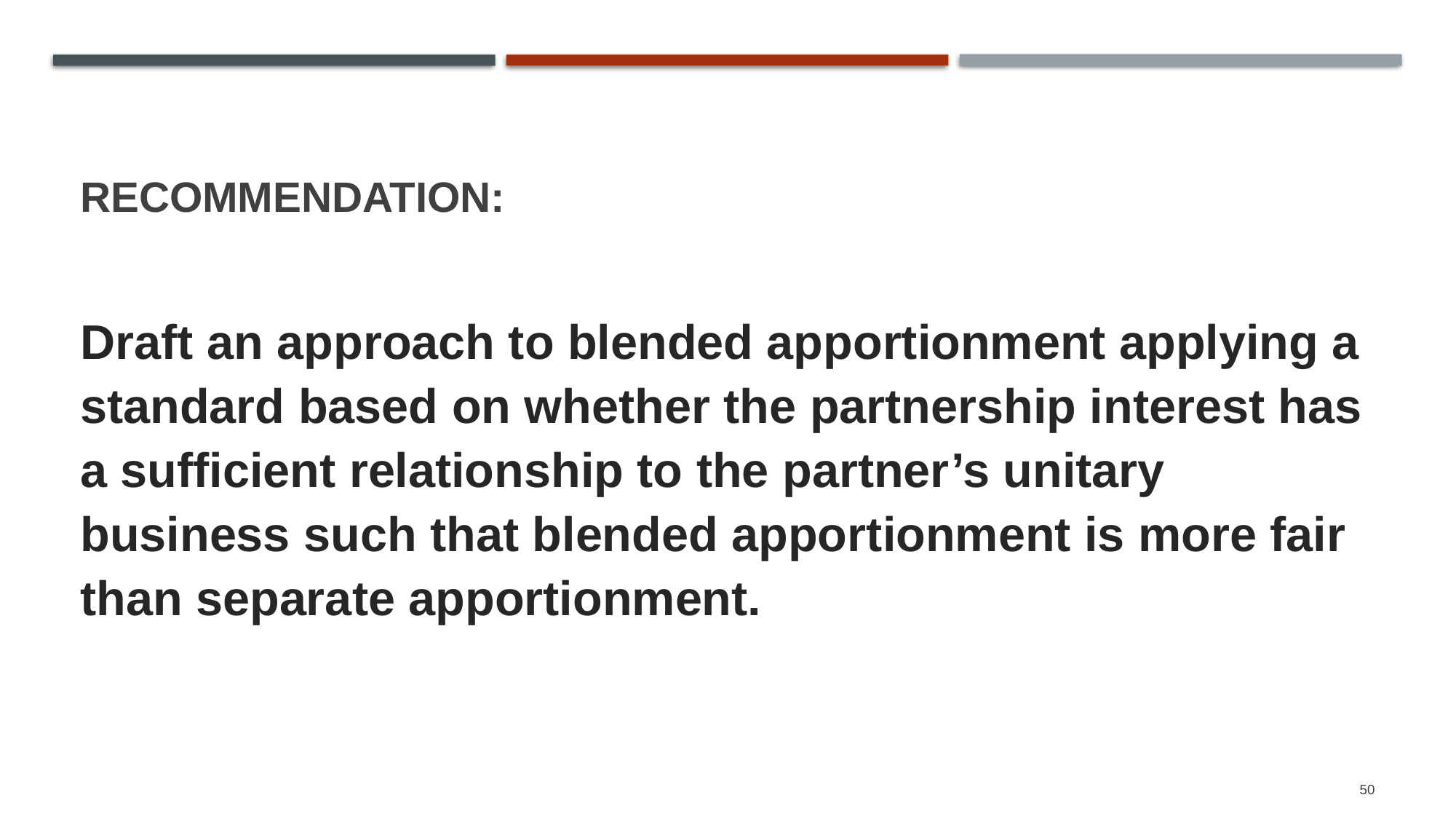

# Recommendation:
Draft an approach to blended apportionment applying a standard based on whether the partnership interest has a sufficient relationship to the partner’s unitary business such that blended apportionment is more fair than separate apportionment.
50